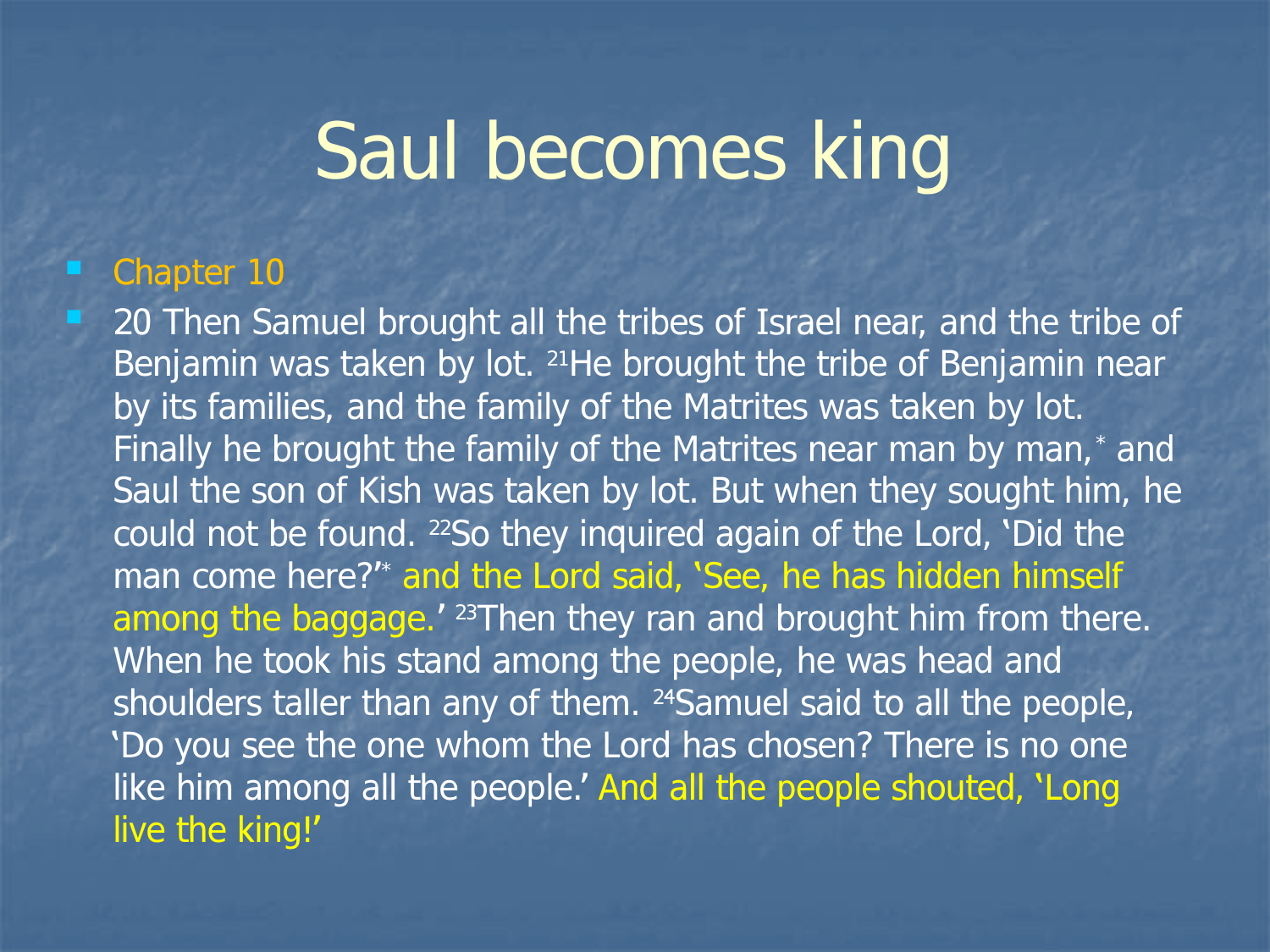

# Saul becomes king
Chapter 10
20 Then Samuel brought all the tribes of Israel near, and the tribe of Benjamin was taken by lot. 21He brought the tribe of Benjamin near by its families, and the family of the Matrites was taken by lot. Finally he brought the family of the Matrites near man by man,* and Saul the son of Kish was taken by lot. But when they sought him, he could not be found. 22So they inquired again of the Lord, ‘Did the man come here?’* and the Lord said, ‘See, he has hidden himself among the baggage.’ 23Then they ran and brought him from there. When he took his stand among the people, he was head and shoulders taller than any of them. 24Samuel said to all the people, ‘Do you see the one whom the Lord has chosen? There is no one like him among all the people.’ And all the people shouted, ‘Long live the king!’